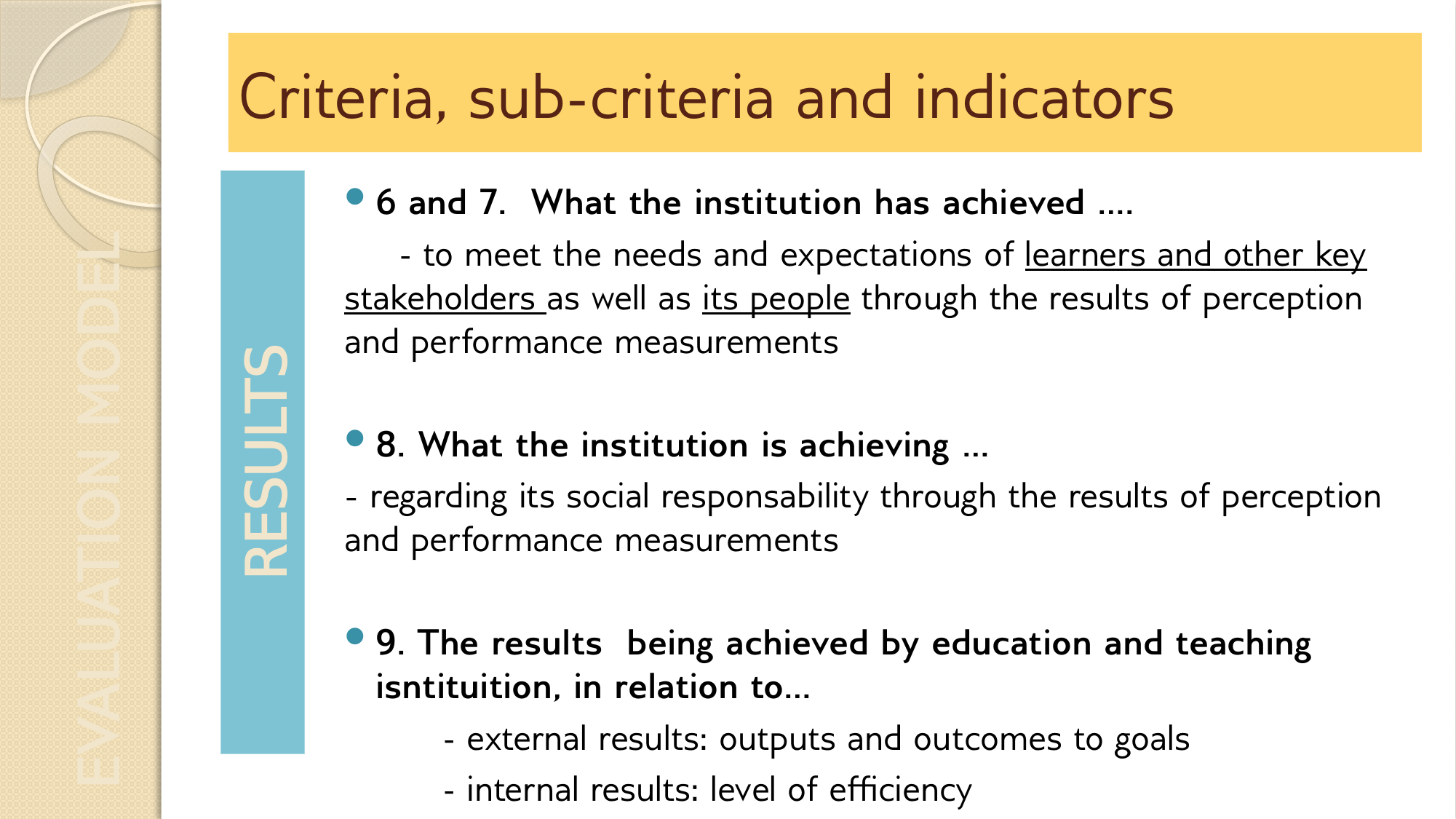

# Indicators – criteria and sub-criteria
Criteria, sub-criteria and indicators
6 and 7.  What the institution has achieved ….
     - to meet the needs and expectations of learners and other key stakeholders as well as its people through the results of perception and performance measurements

8. What the institution is achieving …
	- regarding its social responsability through the results of perception and performance measurements

9. The results  being achieved by education and teaching isntituition, in relation to…
         - external results: outputs and outcomes to goals
         - internal results: level of efficiency

EVALUATION MODEL
RESULTS